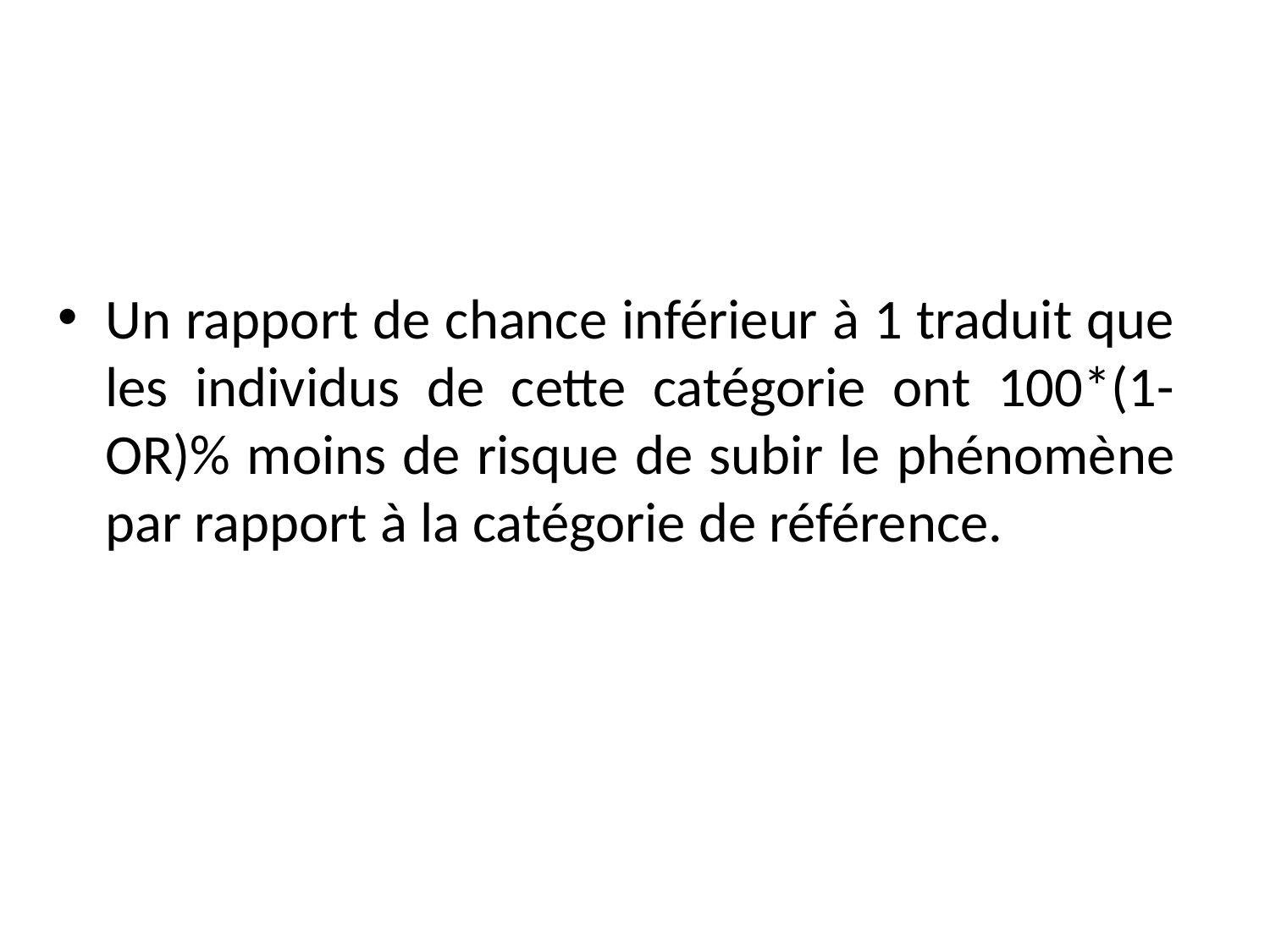

Un rapport de chance inférieur à 1 traduit que les individus de cette catégorie ont 100*(1-OR)% moins de risque de subir le phénomène par rapport à la catégorie de référence.